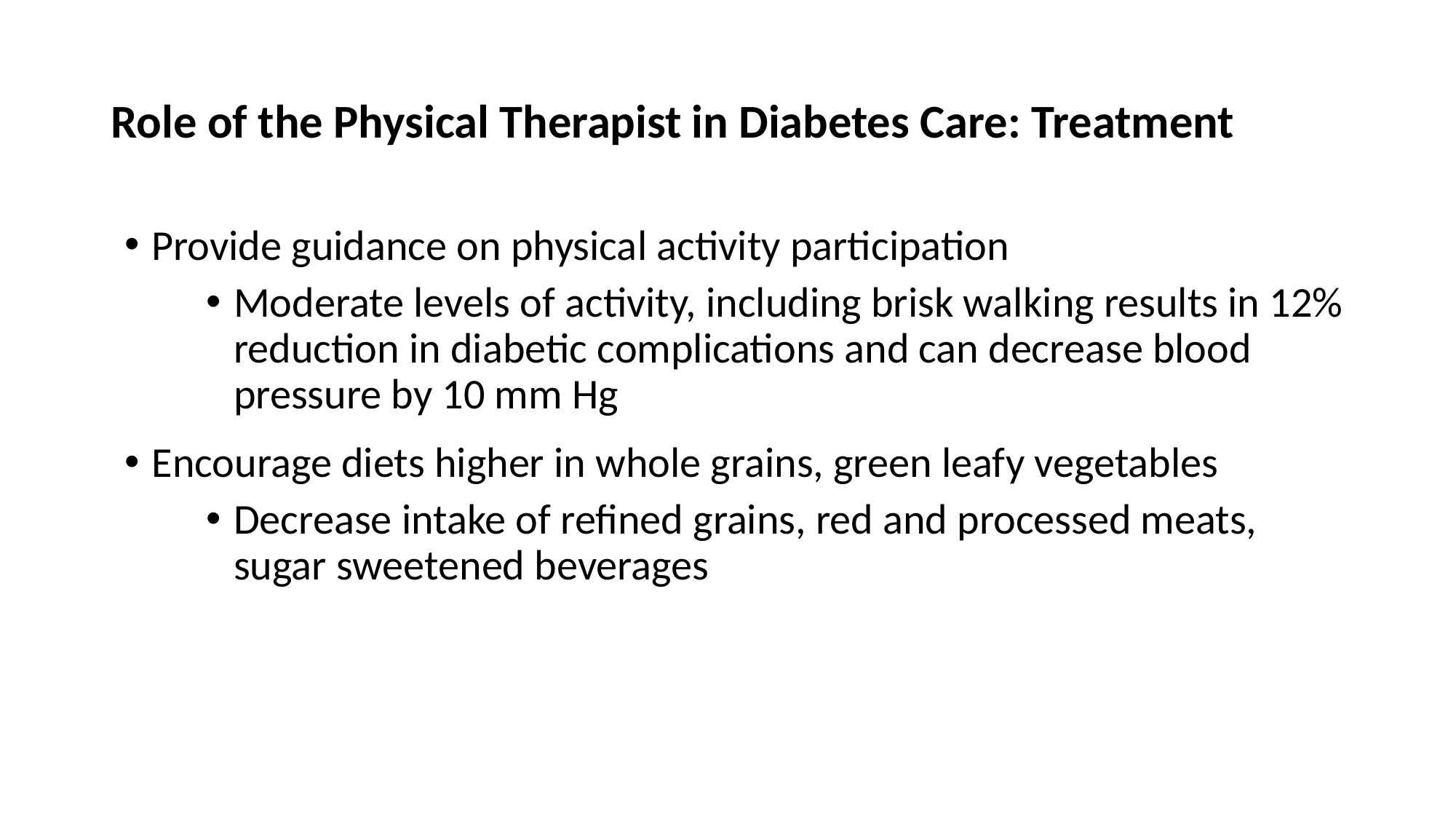

# Role of the Physical Therapist in Diabetes Care: Treatment
Provide guidance on physical activity participation
Moderate levels of activity, including brisk walking results in 12% reduction in diabetic complications and can decrease blood pressure by 10 mm Hg
Encourage diets higher in whole grains, green leafy vegetables
Decrease intake of refined grains, red and processed meats, sugar sweetened beverages